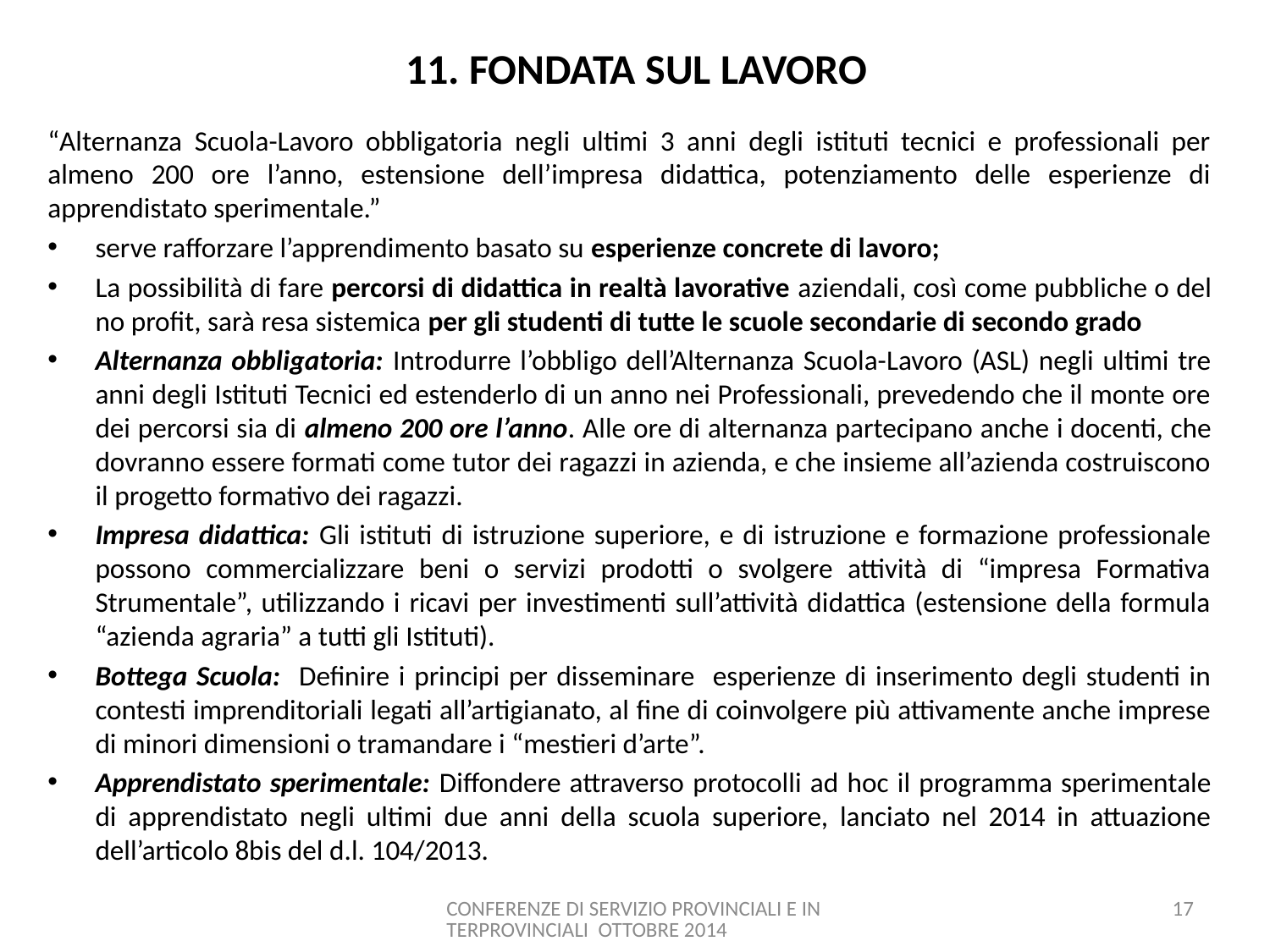

# 11. FONDATA SUL LAVORO
“Alternanza Scuola-Lavoro obbligatoria negli ultimi 3 anni degli istituti tecnici e professionali per almeno 200 ore l’anno, estensione dell’impresa didattica, potenziamento delle esperienze di apprendistato sperimentale.”
serve rafforzare l’apprendimento basato su esperienze concrete di lavoro;
La possibilità di fare percorsi di didattica in realtà lavorative aziendali, così come pubbliche o del no profit, sarà resa sistemica per gli studenti di tutte le scuole secondarie di secondo grado
Alternanza obbligatoria: Introdurre l’obbligo dell’Alternanza Scuola-Lavoro (ASL) negli ultimi tre anni degli Istituti Tecnici ed estenderlo di un anno nei Professionali, prevedendo che il monte ore dei percorsi sia di almeno 200 ore l’anno. Alle ore di alternanza partecipano anche i docenti, che dovranno essere formati come tutor dei ragazzi in azienda, e che insieme all’azienda costruiscono il progetto formativo dei ragazzi.
Impresa didattica: Gli istituti di istruzione superiore, e di istruzione e formazione professionale possono commercializzare beni o servizi prodotti o svolgere attività di “impresa Formativa Strumentale”, utilizzando i ricavi per investimenti sull’attività didattica (estensione della formula “azienda agraria” a tutti gli Istituti).
Bottega Scuola:  Definire i principi per disseminare  esperienze di inserimento degli studenti in contesti imprenditoriali legati all’artigianato, al fine di coinvolgere più attivamente anche imprese di minori dimensioni o tramandare i “mestieri d’arte”.
Apprendistato sperimentale: Diffondere attraverso protocolli ad hoc il programma sperimentale di apprendistato negli ultimi due anni della scuola superiore, lanciato nel 2014 in attuazione dell’articolo 8bis del d.l. 104/2013.
CONFERENZE DI SERVIZIO PROVINCIALI E INTERPROVINCIALI  OTTOBRE 2014
17